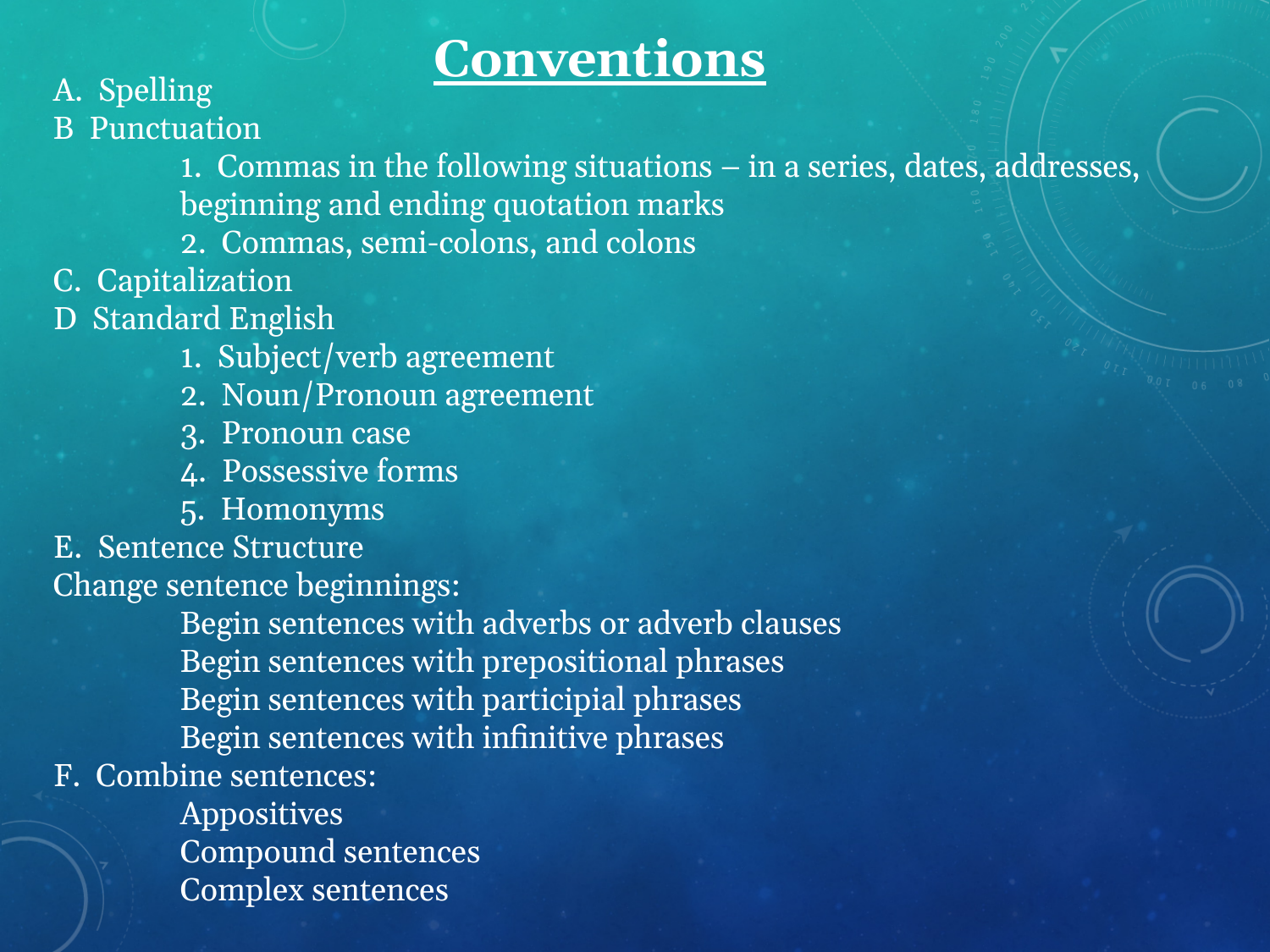

# Conventions
A.  Spelling
B  Punctuation
	1.  Commas in the following situations – in a series, dates, addresses, 	beginning and ending quotation marks
	2.  Commas, semi-colons, and colons
C.  Capitalization
D  Standard English
	1.  Subject/verb agreement
	2.  Noun/Pronoun agreement
	3.  Pronoun case
	4.  Possessive forms
	5.  Homonyms
E.  Sentence Structure
Change sentence beginnings:
	Begin sentences with adverbs or adverb clauses
	Begin sentences with prepositional phrases
	Begin sentences with participial phrases
	Begin sentences with infinitive phrases
F.  Combine sentences:
	Appositives
	Compound sentences
	Complex sentences